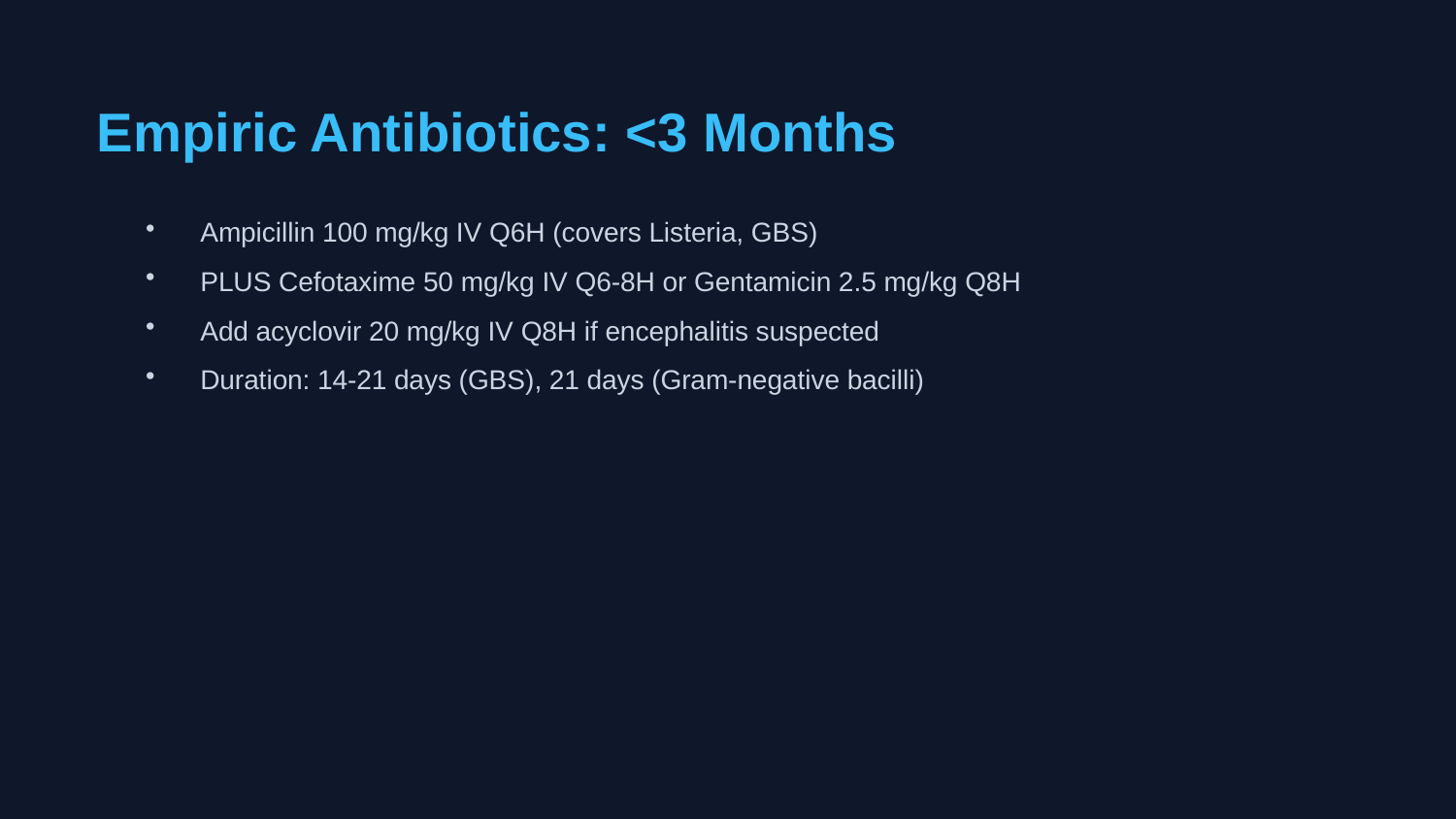

Empiric Antibiotics: <3 Months
Ampicillin 100 mg/kg IV Q6H (covers Listeria, GBS)
PLUS Cefotaxime 50 mg/kg IV Q6-8H or Gentamicin 2.5 mg/kg Q8H
Add acyclovir 20 mg/kg IV Q8H if encephalitis suspected
Duration: 14-21 days (GBS), 21 days (Gram-negative bacilli)